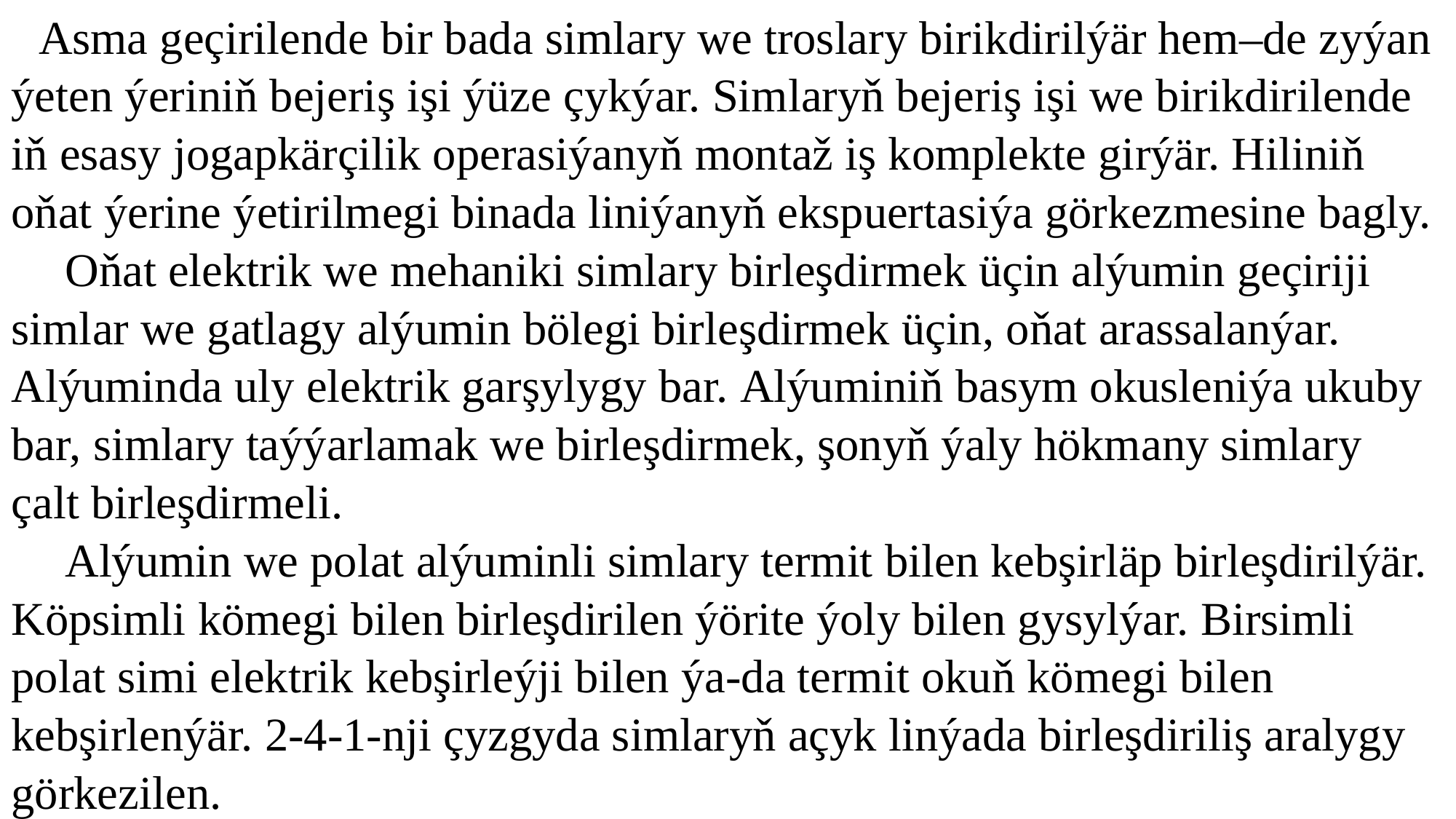

Asma geçirilende bir bada simlary we troslary birikdirilýär hem–de zyýan ýeten ýeriniň bejeriş işi ýüze çykýar. Simlaryň bejeriş işi we birikdirilende iň esasy jogapkärçilik operasiýanyň montaž iş komplekte girýär. Hiliniň oňat ýerine ýetirilmegi binada liniýanyň ekspuertasiýa görkezmesine bagly.
Oňat elektrik we mehaniki simlary birleşdirmek üçin alýumin geçiriji simlar we gatlagy alýumin bölegi birleşdirmek üçin, oňat arassalanýar. Alýuminda uly elektrik garşylygy bar. Alýuminiň basym okusleniýa ukuby bar, simlary taýýarlamak we birleşdirmek, şonyň ýaly hökmany simlary çalt birleşdirmeli.
Alýumin we polat alýuminli simlary termit bilen kebşirläp birleşdirilýär. Köpsimli kömegi bilen birleşdirilen ýörite ýoly bilen gysylýar. Birsimli polat simi elektrik kebşirleýji bilen ýa-da termit okuň kömegi bilen kebşirlenýär. 2-4-1-nji çyzgyda simlaryň açyk linýada birleşdiriliş aralygy görkezilen.